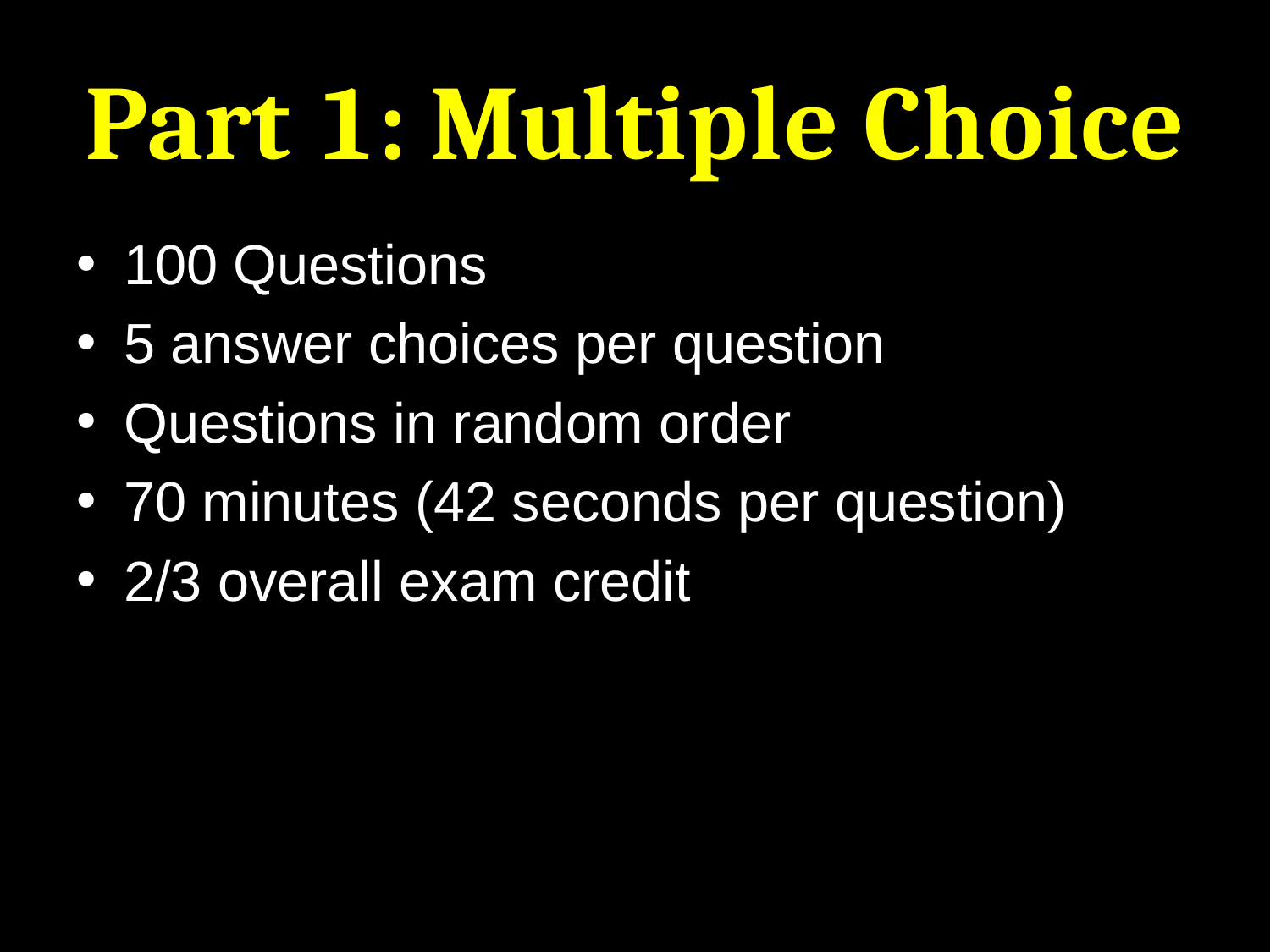

# Part 1: Multiple Choice
100 Questions
5 answer choices per question
Questions in random order
70 minutes (42 seconds per question)
2/3 overall exam credit